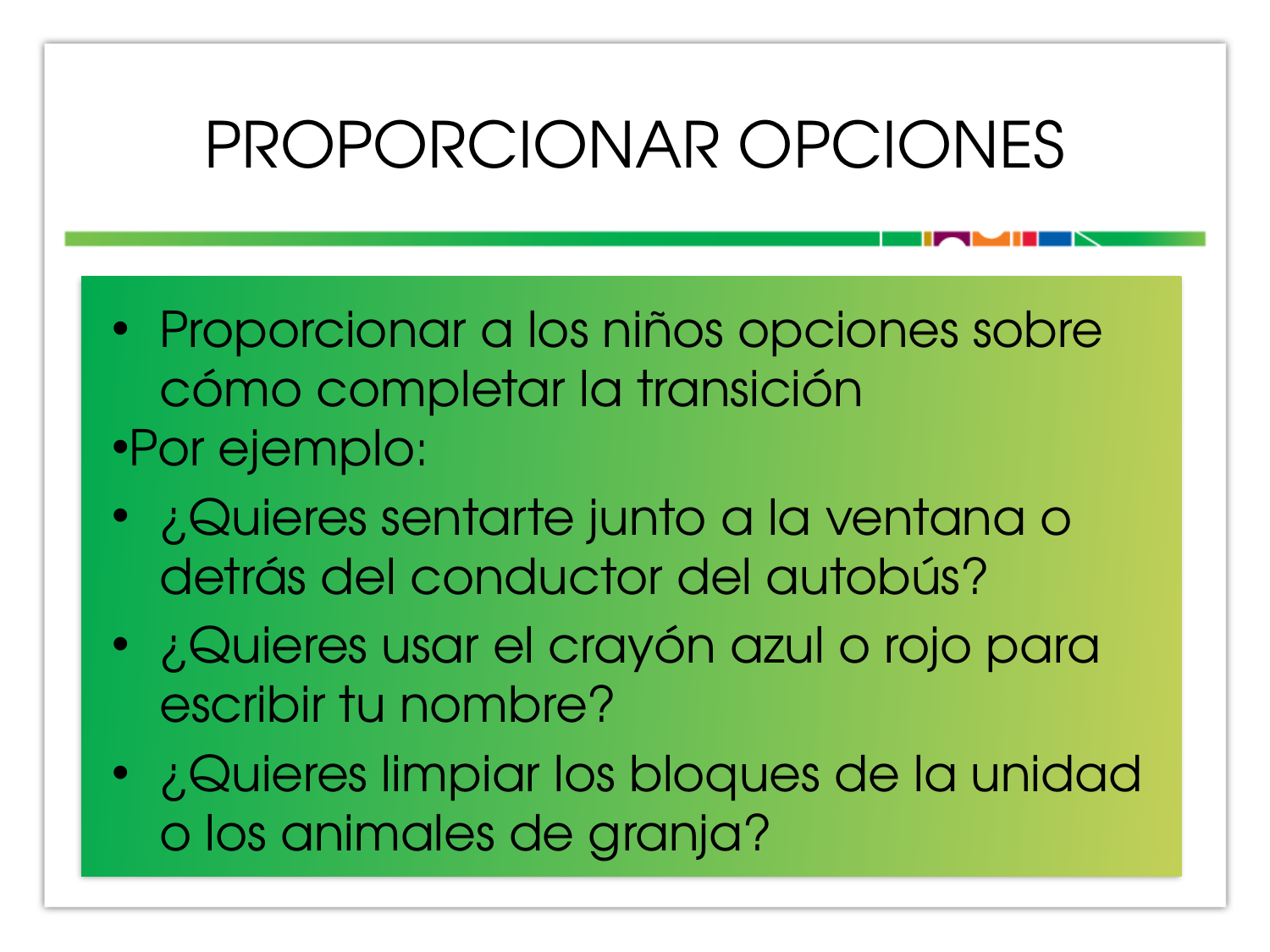

# Proporcionar opciones

Proporcionar a los niños opciones sobre cómo completar la transición
Por ejemplo:
¿Quieres sentarte junto a la ventana o detrás del conductor del autobús?
¿Quieres usar el crayón azul o rojo para escribir tu nombre?
¿Quieres limpiar los bloques de la unidad o los animales de granja?